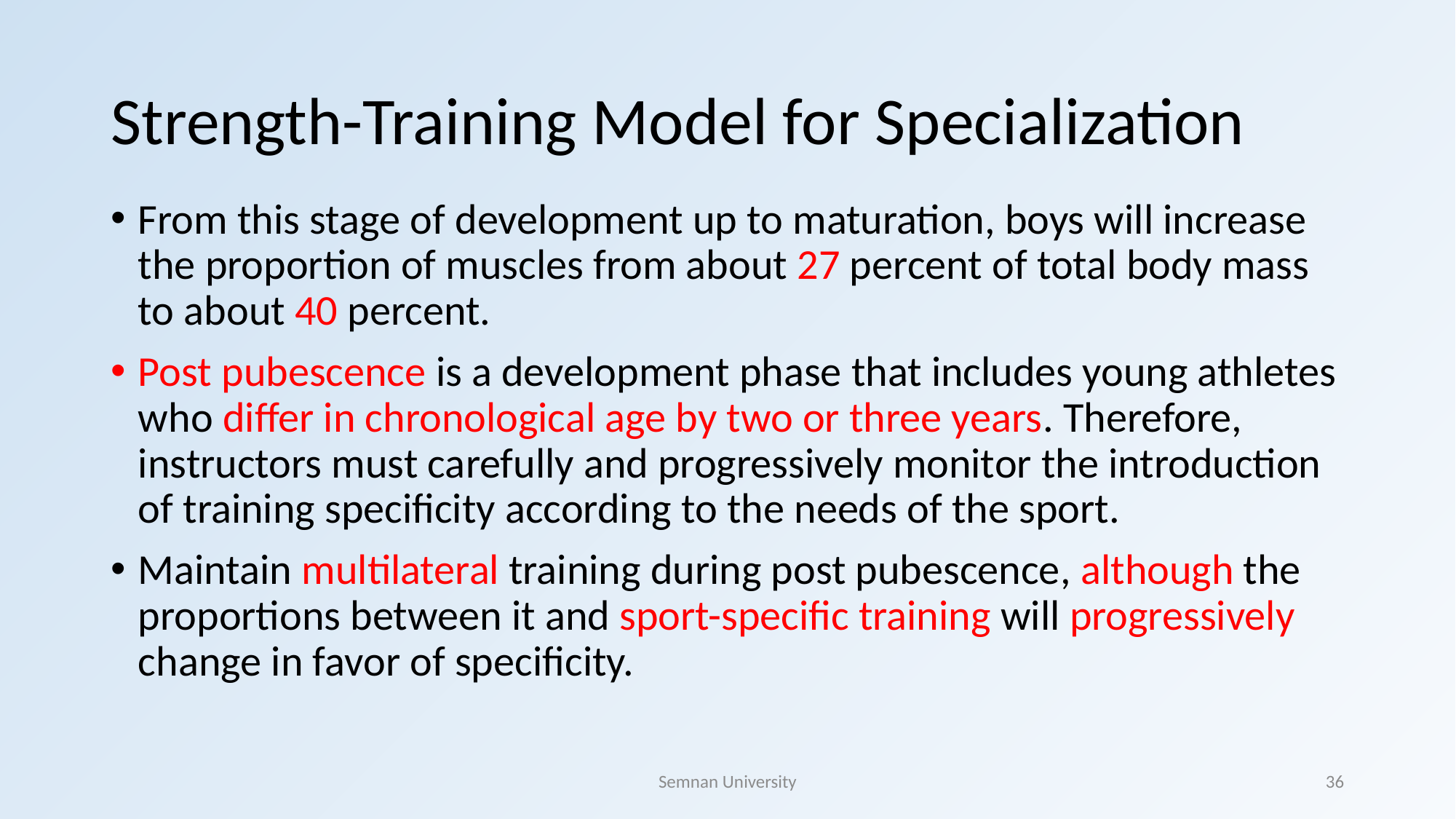

# Strength-Training Model for Specialization
From this stage of development up to maturation, boys will increase the proportion of muscles from about 27 percent of total body mass to about 40 percent.
Post pubescence is a development phase that includes young athletes who differ in chronological age by two or three years. Therefore, instructors must carefully and progressively monitor the introduction of training specificity according to the needs of the sport.
Maintain multilateral training during post pubescence, although the proportions between it and sport-specific training will progressively change in favor of specificity.
Semnan University
36